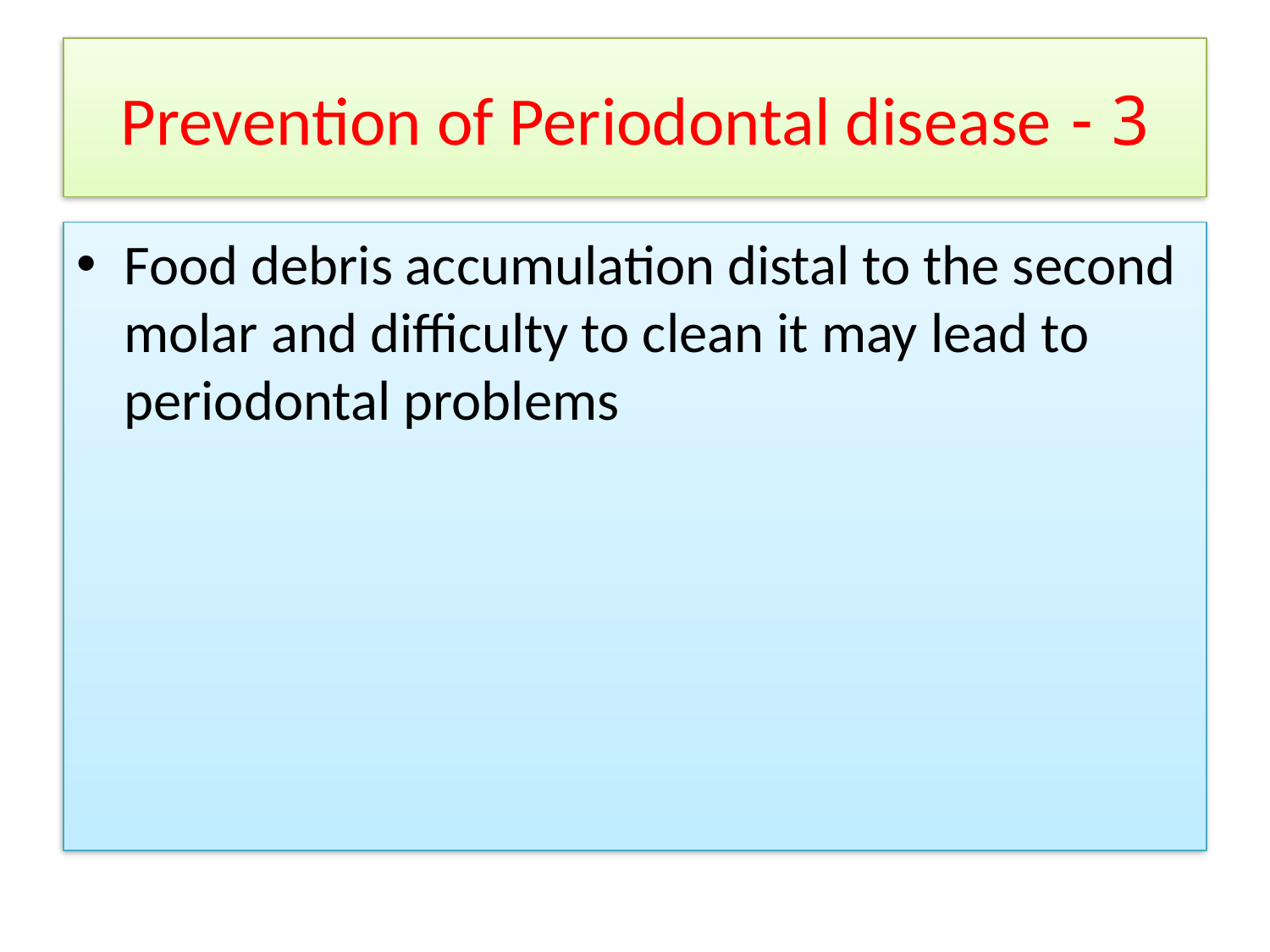

# 3 - Prevention of Periodontal disease
Food debris accumulation distal to the second molar and difficulty to clean it may lead to periodontal problems